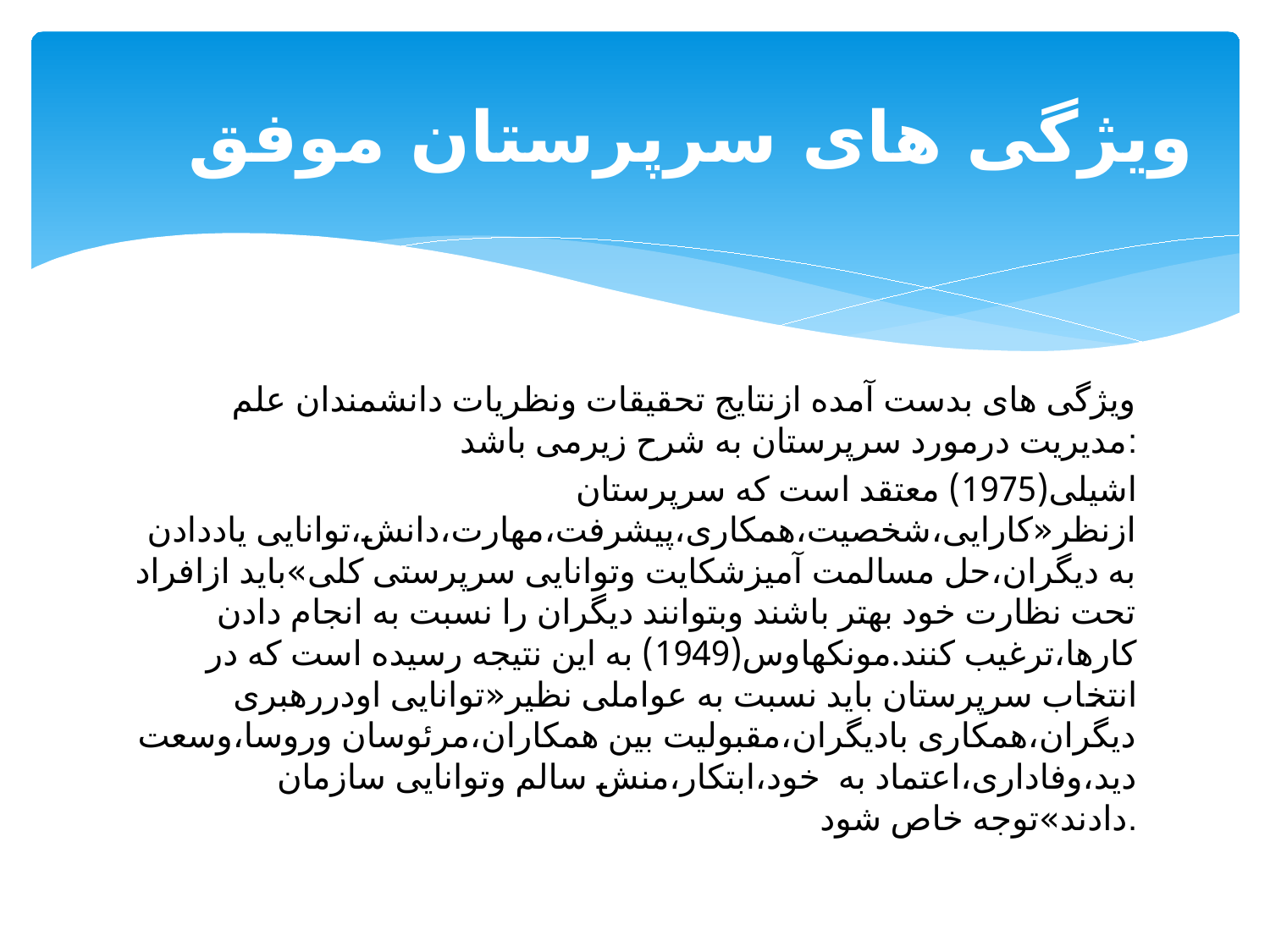

# ویژگی های سرپرستان موفق
ویژگی های بدست آمده ازنتایج تحقیقات ونظریات دانشمندان علم مدیریت درمورد سرپرستان به شرح زیرمی باشد:
اشیلی(1975) معتقد است که سرپرستان ازنظر«کارایی،شخصیت،همکاری،پیشرفت،مهارت،دانش،توانایی یاددادن به دیگران،حل مسالمت آمیزشکایت وتوانایی سرپرستی کلی»باید ازافراد تحت نظارت خود بهتر باشند وبتوانند دیگران را نسبت به انجام دادن کارها،ترغیب کنند.مونکهاوس(1949) به این نتیجه رسیده است که در انتخاب سرپرستان باید نسبت به عواملی نظیر«توانایی اودررهبری دیگران،همکاری بادیگران،مقبولیت بین همکاران،مرئوسان وروسا،وسعت دید،وفاداری،اعتماد به  خود،ابتکار،منش سالم وتوانایی سازمان دادند»توجه خاص شود.